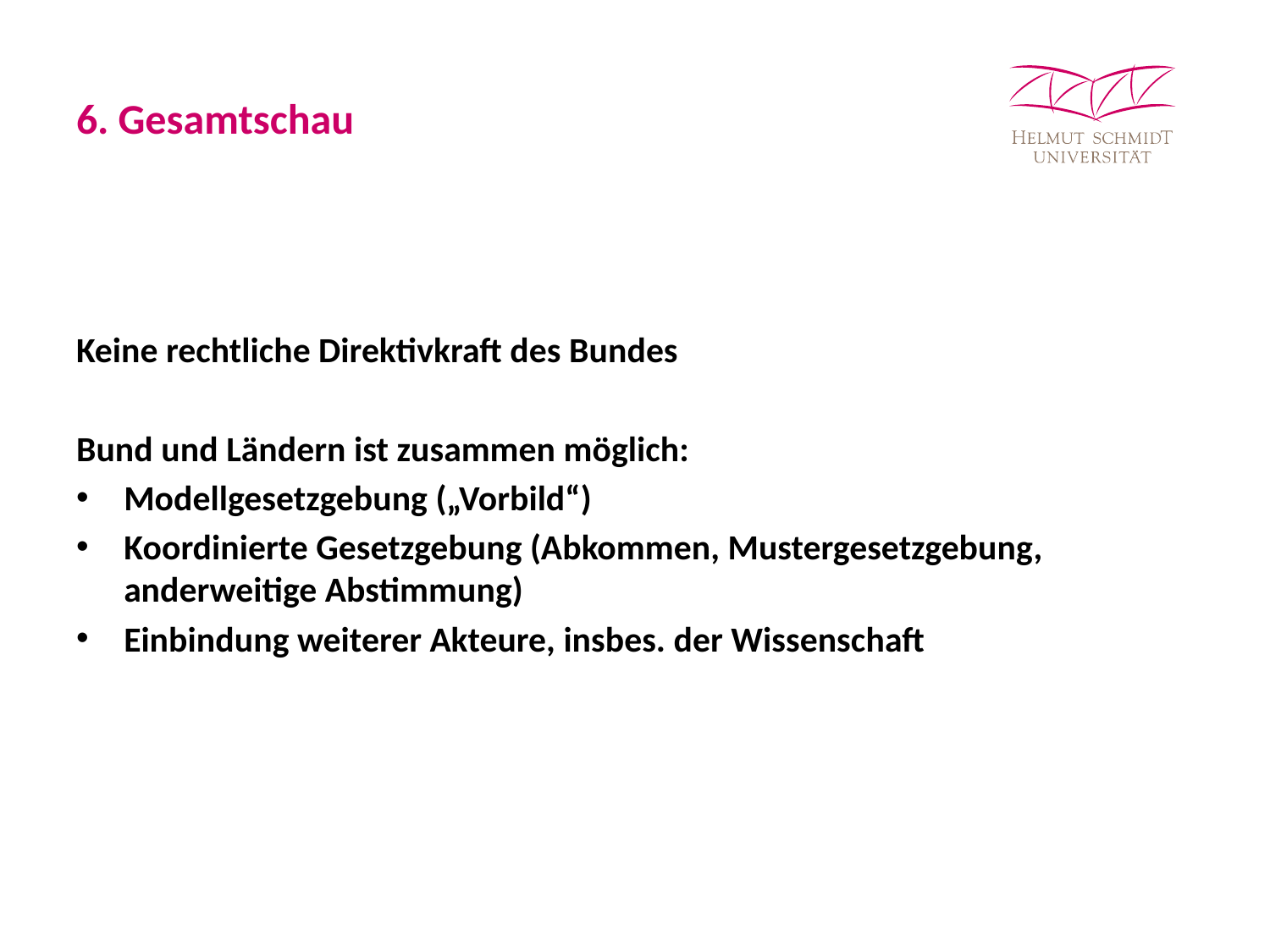

# 6. Gesamtschau

Keine rechtliche Direktivkraft des Bundes

Bund und Ländern ist zusammen möglich:
Modellgesetzgebung („Vorbild“)
Koordinierte Gesetzgebung (Abkommen, Mustergesetzgebung, anderweitige Abstimmung)
Einbindung weiterer Akteure, insbes. der Wissenschaft